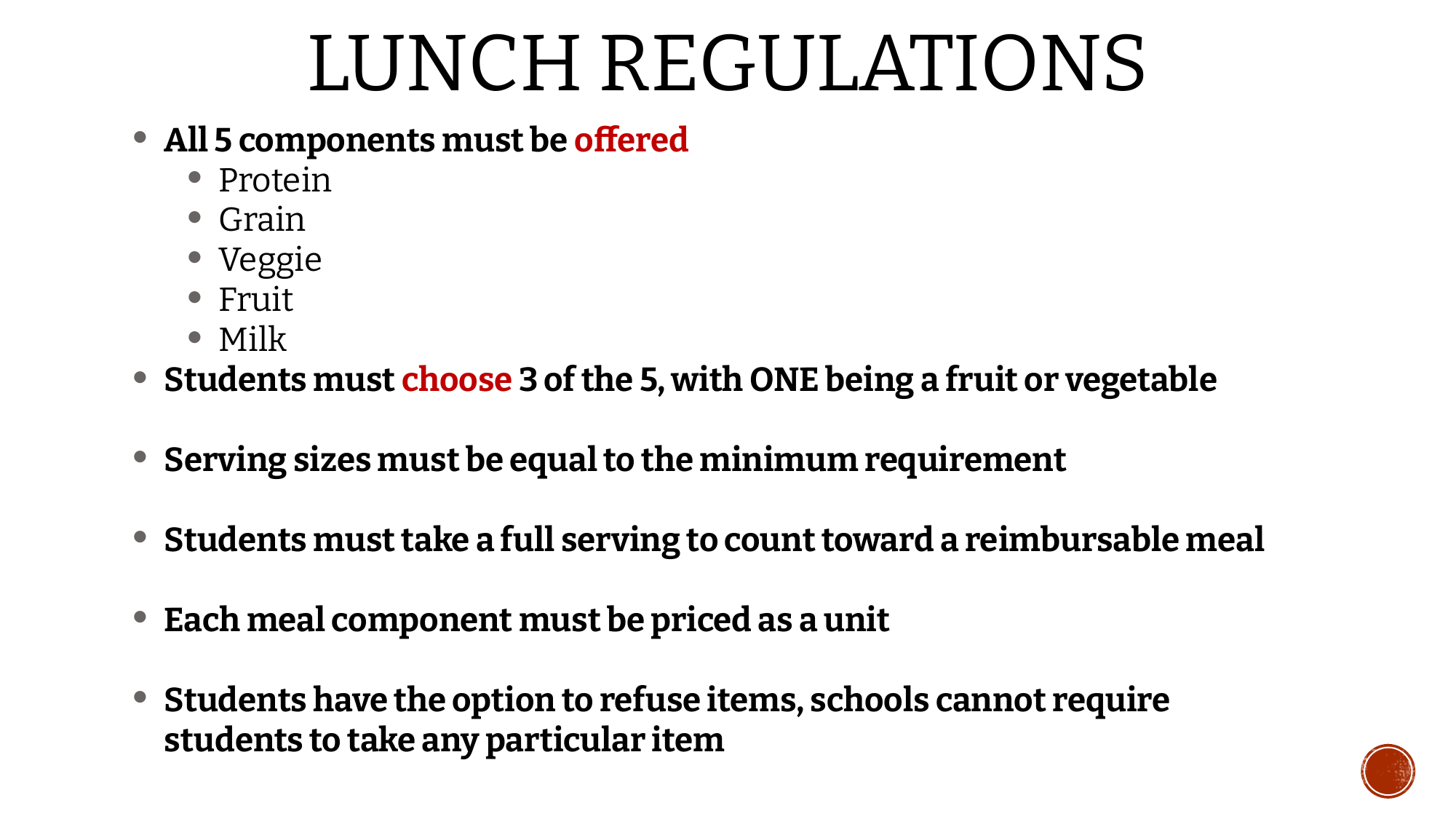

# Lunch Regulations
All 5 components must be offered
Protein
Grain
Veggie
Fruit
Milk
Students must choose 3 of the 5, with ONE being a fruit or vegetable
Serving sizes must be equal to the minimum requirement
Students must take a full serving to count toward a reimbursable meal
Each meal component must be priced as a unit
Students have the option to refuse items, schools cannot require students to take any particular item